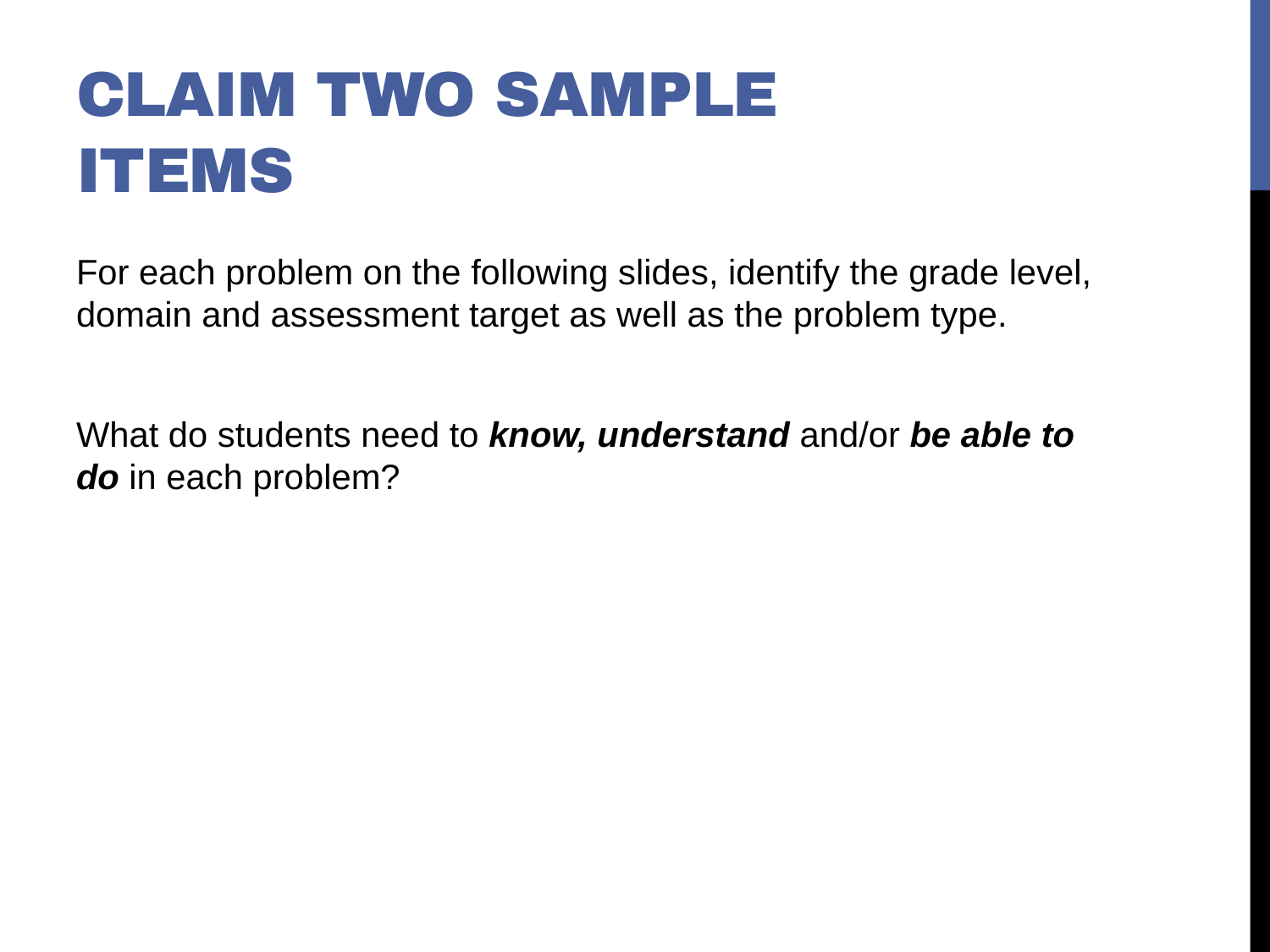

# Claim TWO Sample Items
For each problem on the following slides, identify the grade level, domain and assessment target as well as the problem type.

What do students need to know, understand and/or be able to do in each problem?